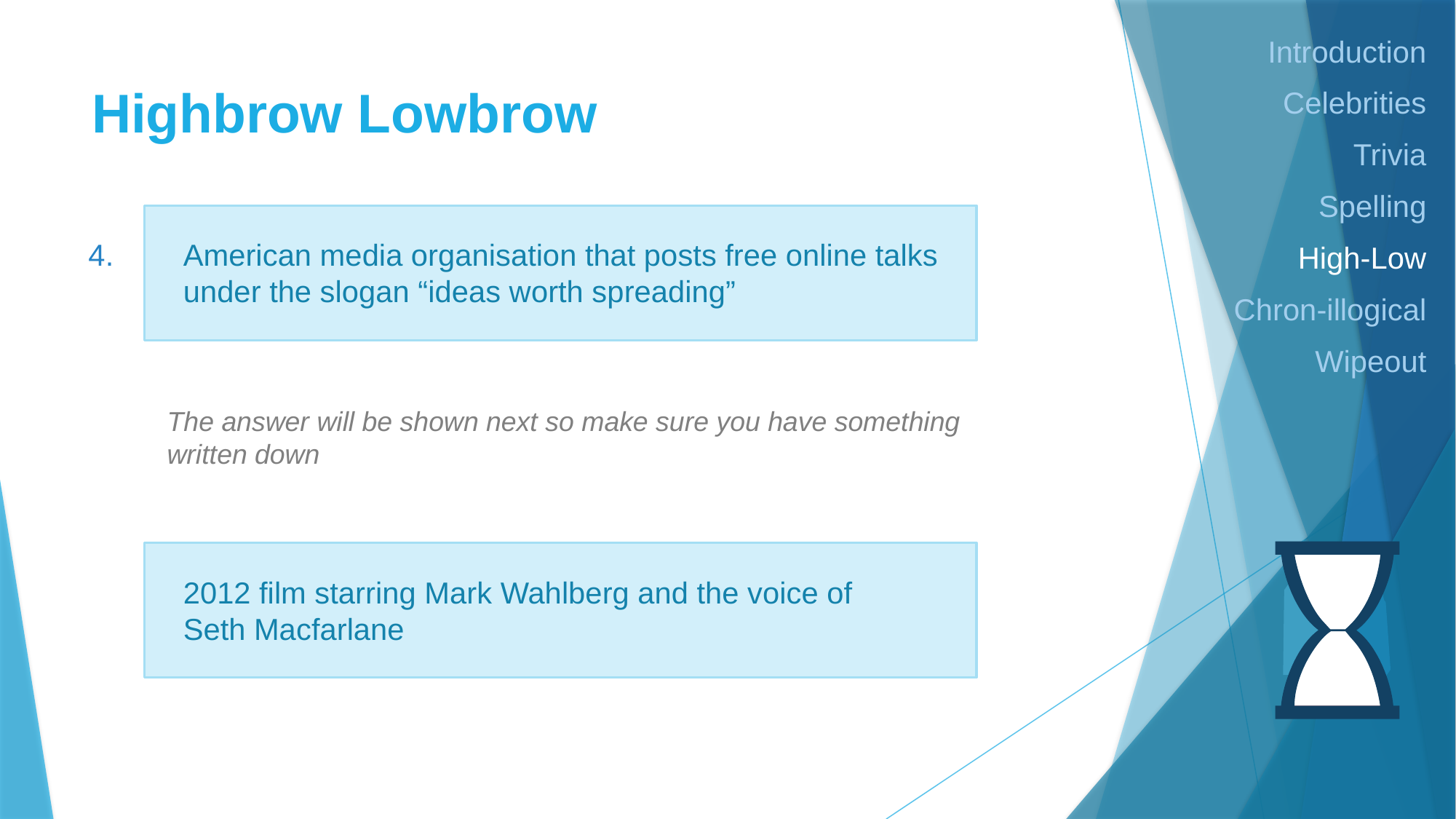

Introduction
Celebrities
Trivia
Spelling
High-Low
Chron-illogical
Wipeout
# Highbrow Lowbrow

4.
American media organisation that posts free online talks under the slogan “ideas worth spreading”
The answer will be shown next so make sure you have something written down

2012 film starring Mark Wahlberg and the voice of
Seth Macfarlane